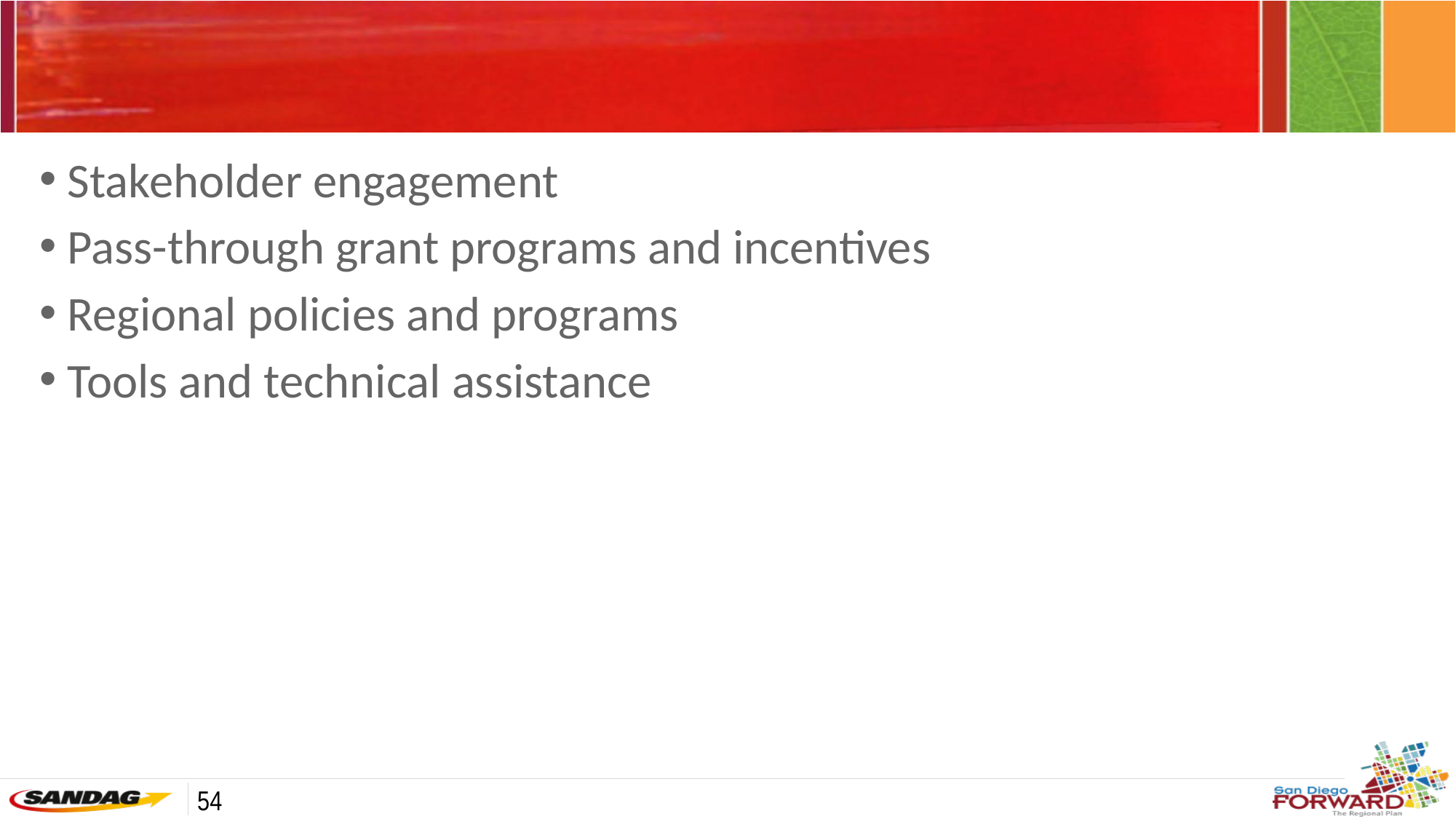

# SANDAG’s Healthy Works Phase I Projects
Stakeholder engagement
Pass-through grant programs and incentives
Regional policies and programs
Tools and technical assistance
54